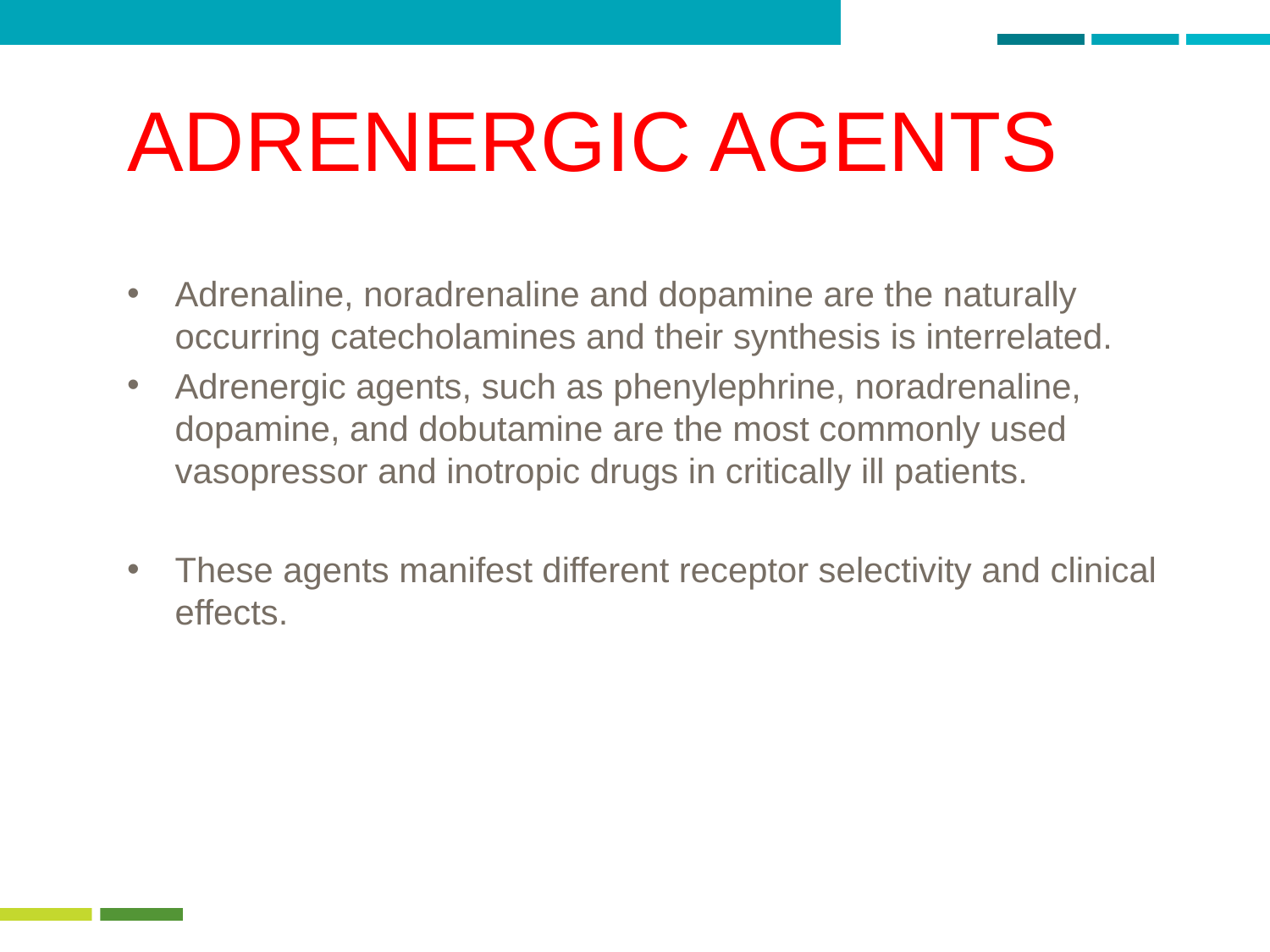

# ADRENERGIC AGENTS

Adrenaline, noradrenaline and dopamine are the naturally occurring catecholamines and their synthesis is interrelated.
Adrenergic agents, such as phenylephrine, noradrenaline, dopamine, and dobutamine are the most commonly used vasopressor and inotropic drugs in critically ill patients.

These agents manifest different receptor selectivity and clinical effects.